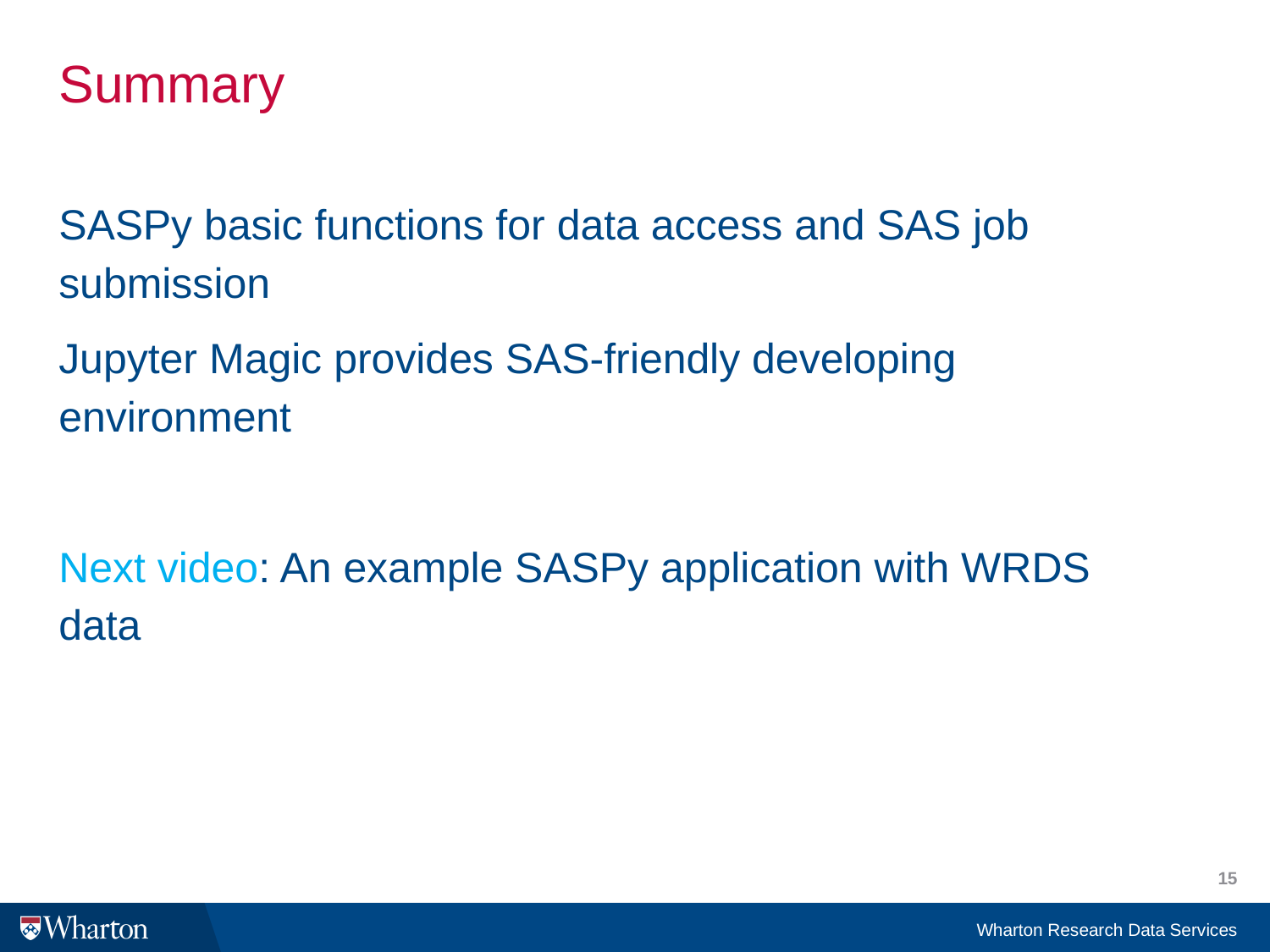

# Summary
SASPy basic functions for data access and SAS job submission
Jupyter Magic provides SAS-friendly developing environment

Next video: An example SASPy application with WRDS data
15
Wharton Research Data Services